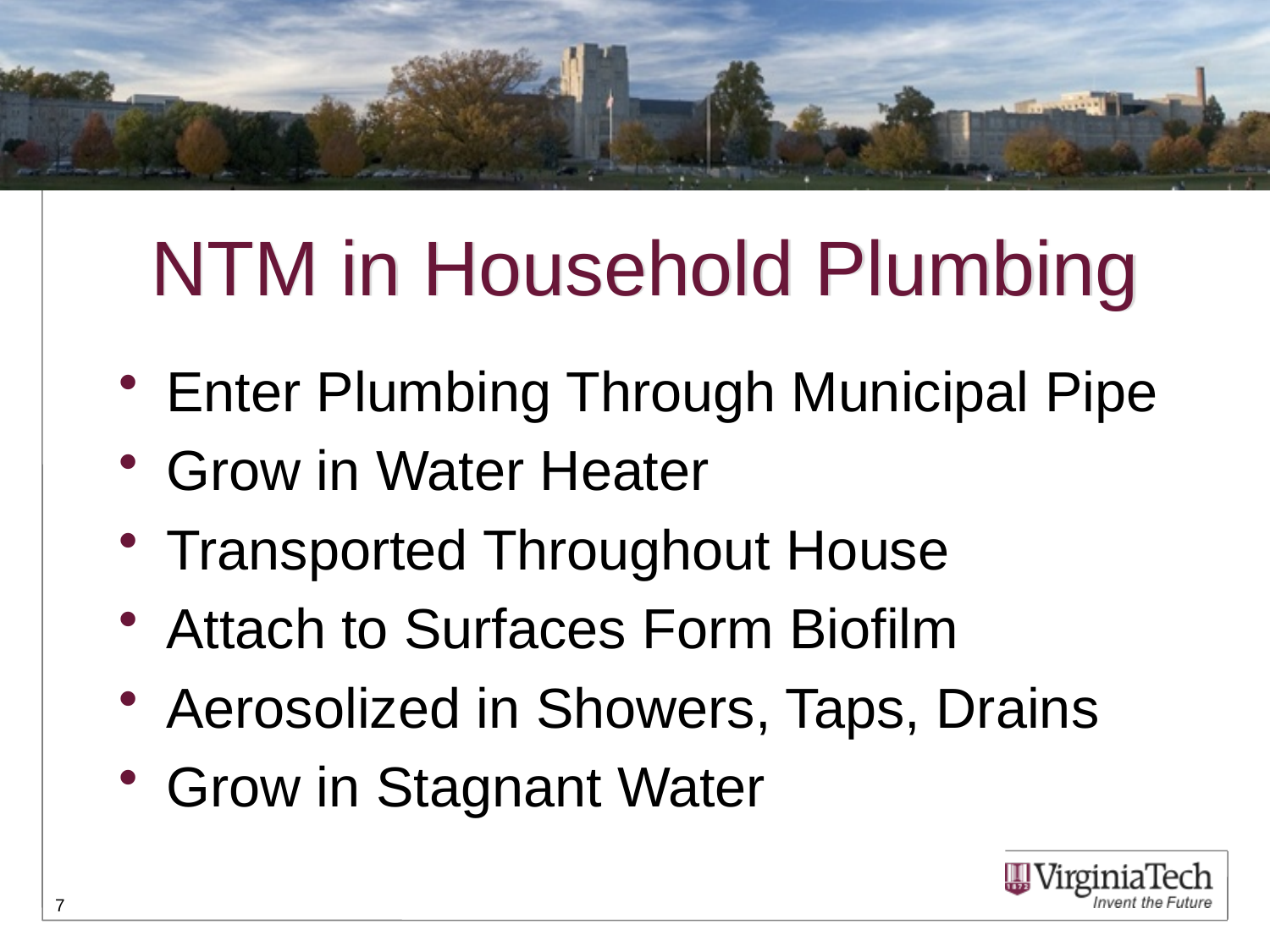

# NTM in Household Plumbing
Enter Plumbing Through Municipal Pipe
Grow in Water Heater
Transported Throughout House
Attach to Surfaces Form Biofilm
Aerosolized in Showers, Taps, Drains
Grow in Stagnant Water

7